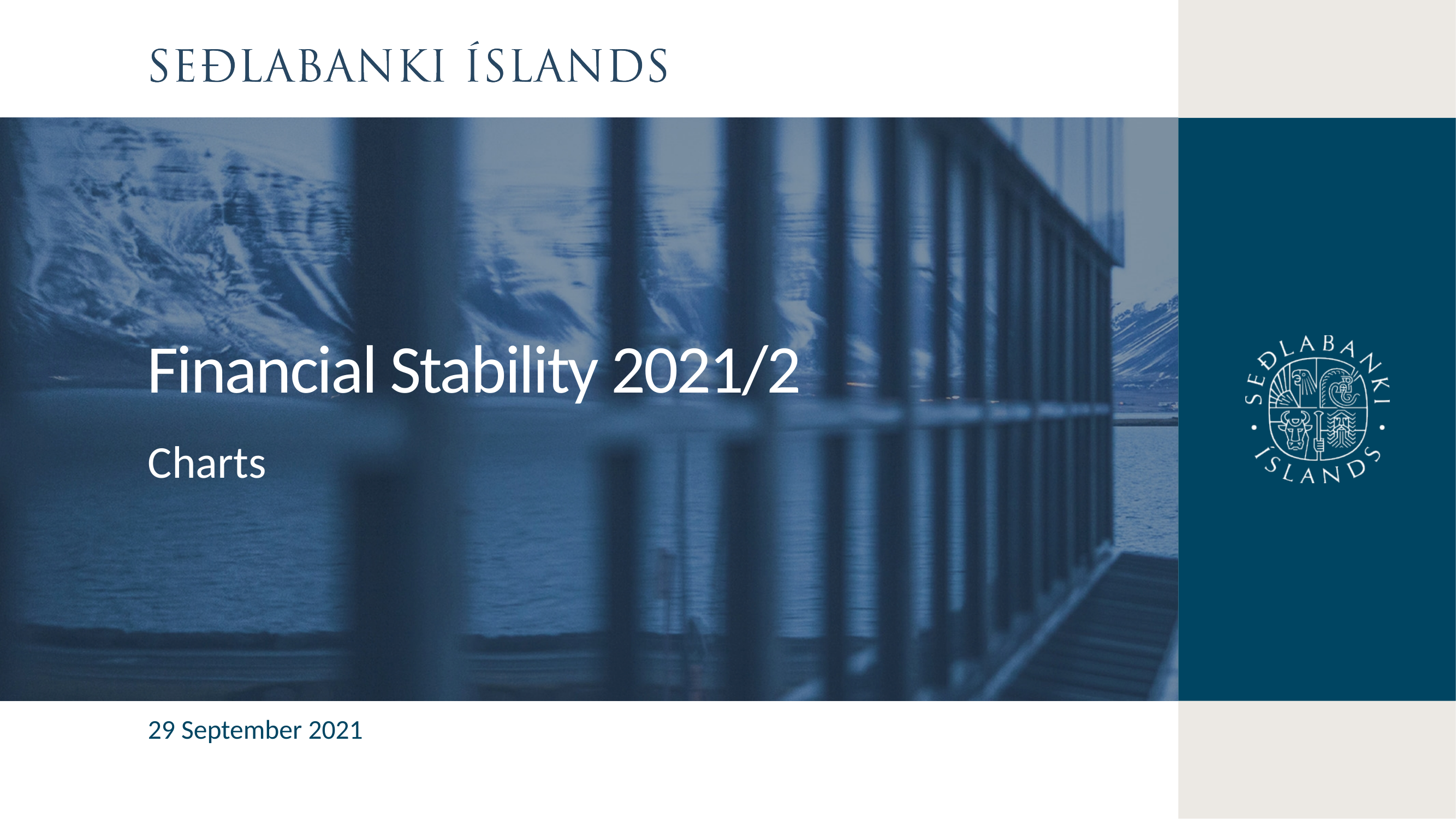

Financial Stability 2021/2
Charts
29 September 2021